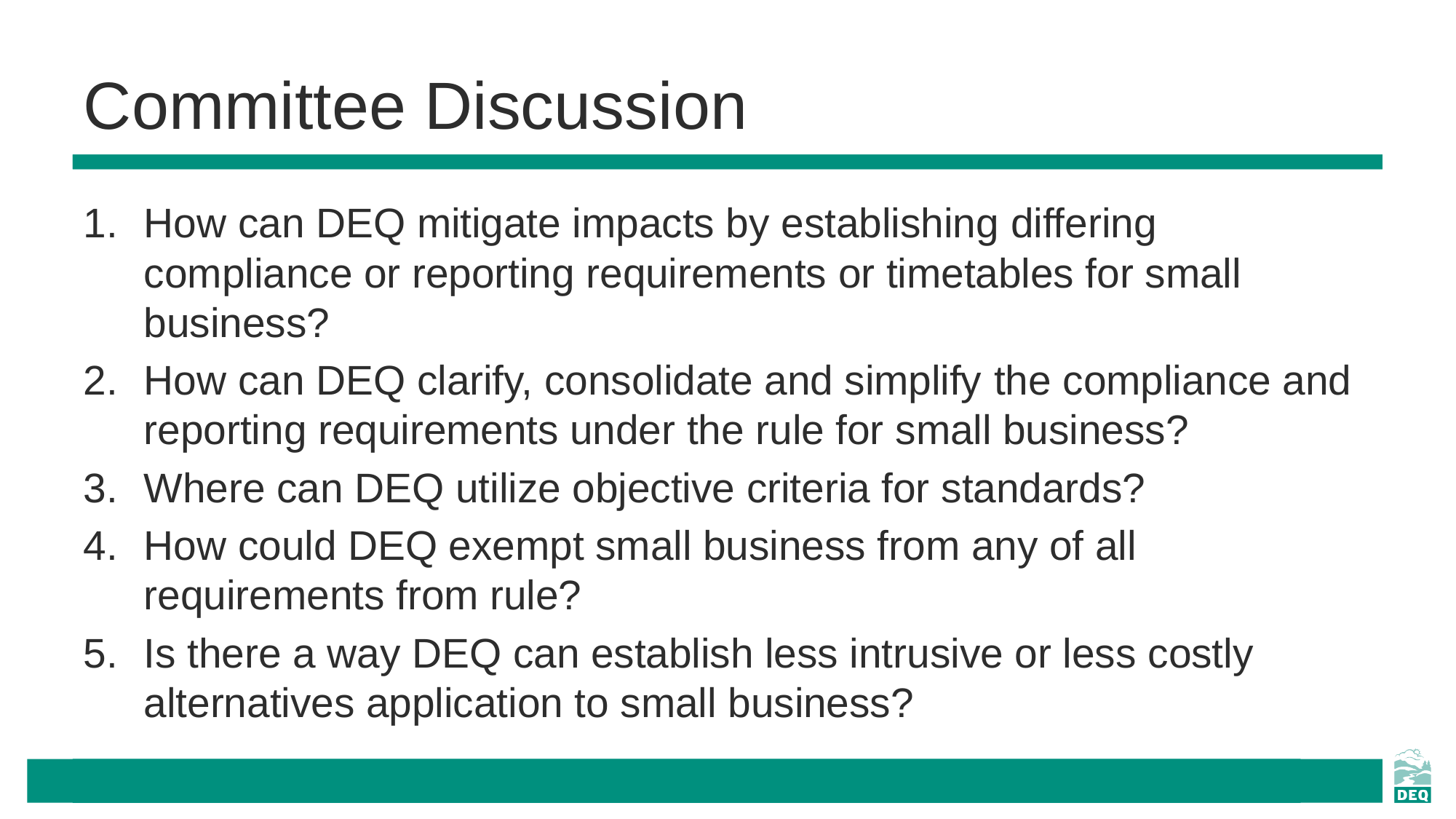

# Committee Discussion
How can DEQ mitigate impacts by establishing differing compliance or reporting requirements or timetables for small business?
How can DEQ clarify, consolidate and simplify the compliance and reporting requirements under the rule for small business?
Where can DEQ utilize objective criteria for standards?
How could DEQ exempt small business from any of all requirements from rule?
Is there a way DEQ can establish less intrusive or less costly alternatives application to small business?